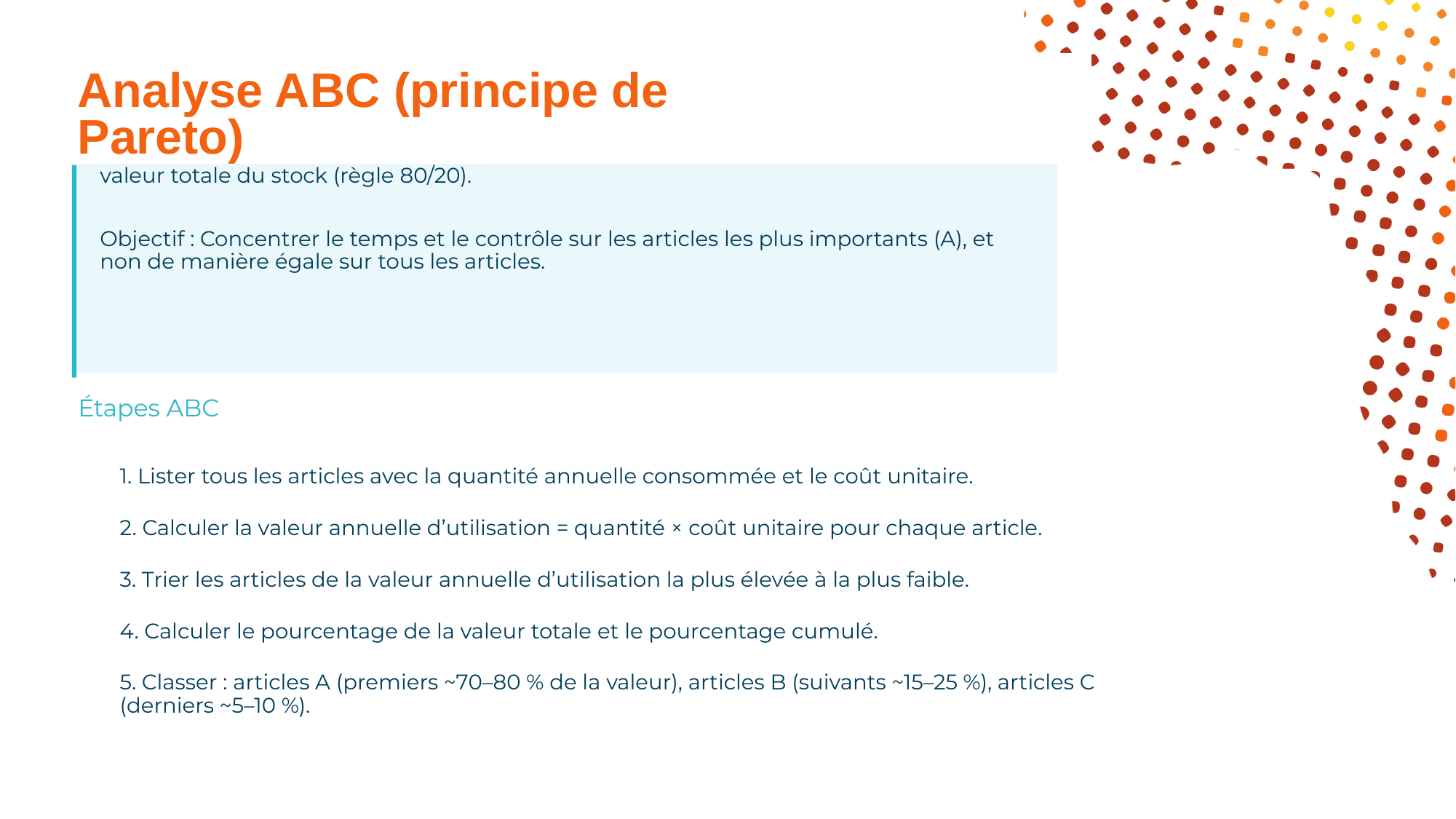

Analyse ABC (principe de

# Analyse ABC (principe de Pareto)
Pareto)

Idée : Un petit nombre d’articles représente généralement une grande part de la valeur totale du stock (règle 80/20).

Objectif : Concentrer le temps et le contrôle sur les articles les plus importants (A), et non de manière égale sur tous les articles.
Étapes ABC
1. Lister tous les articles avec la quantité annuelle consommée et le coût unitaire.
2. Calculer la valeur annuelle d’utilisation = quantité × coût unitaire pour chaque article.
3. Trier les articles de la valeur annuelle d’utilisation la plus élevée à la plus faible.
4. Calculer le pourcentage de la valeur totale et le pourcentage cumulé.
5. Classer : articles A (premiers ~70–80 % de la valeur), articles B (suivants ~15–25 %), articles C (derniers ~5–10 %).